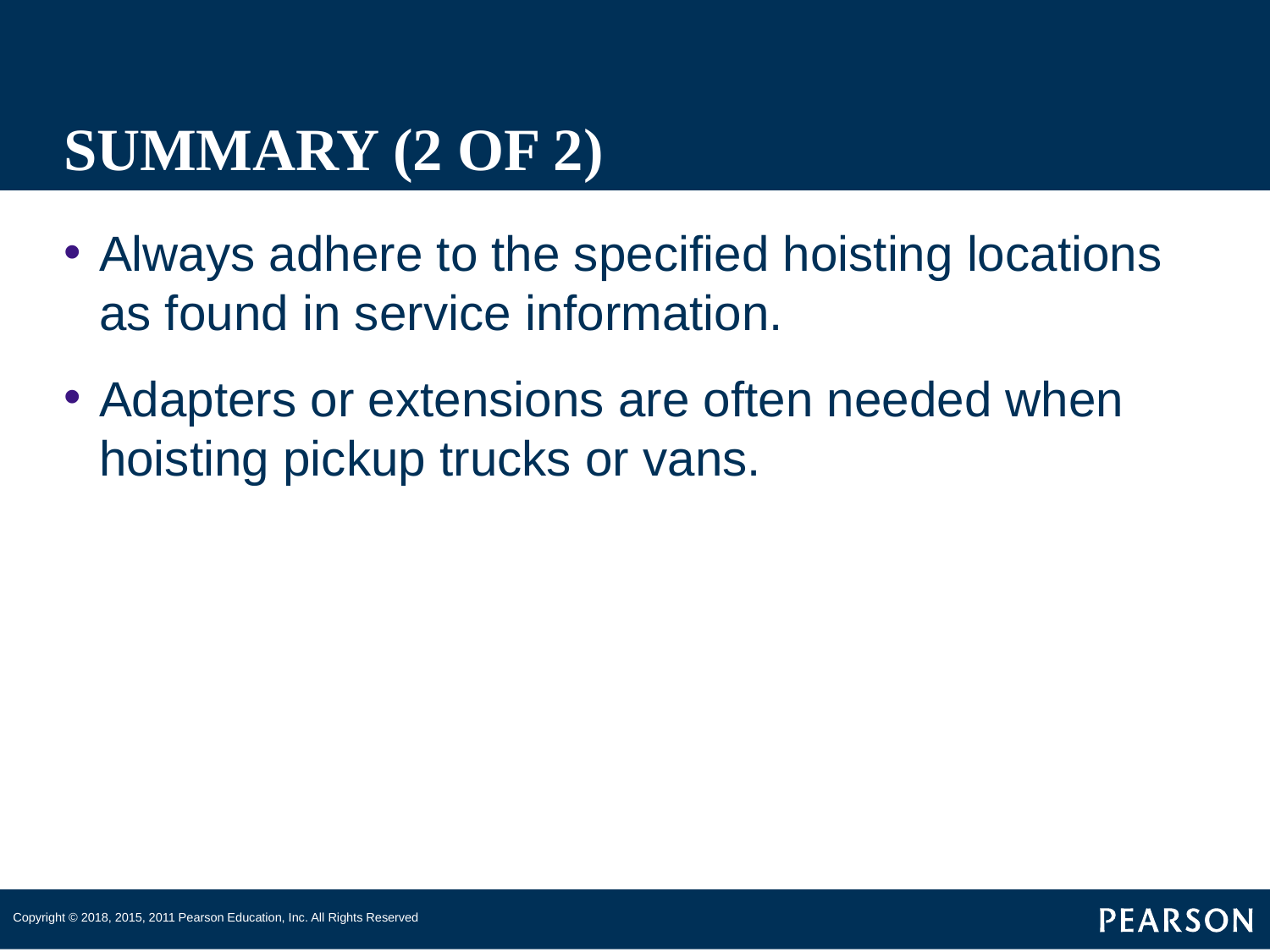

# SUMMARY (2 OF 2)
Always adhere to the specified hoisting locations as found in service information.
Adapters or extensions are often needed when hoisting pickup trucks or vans.